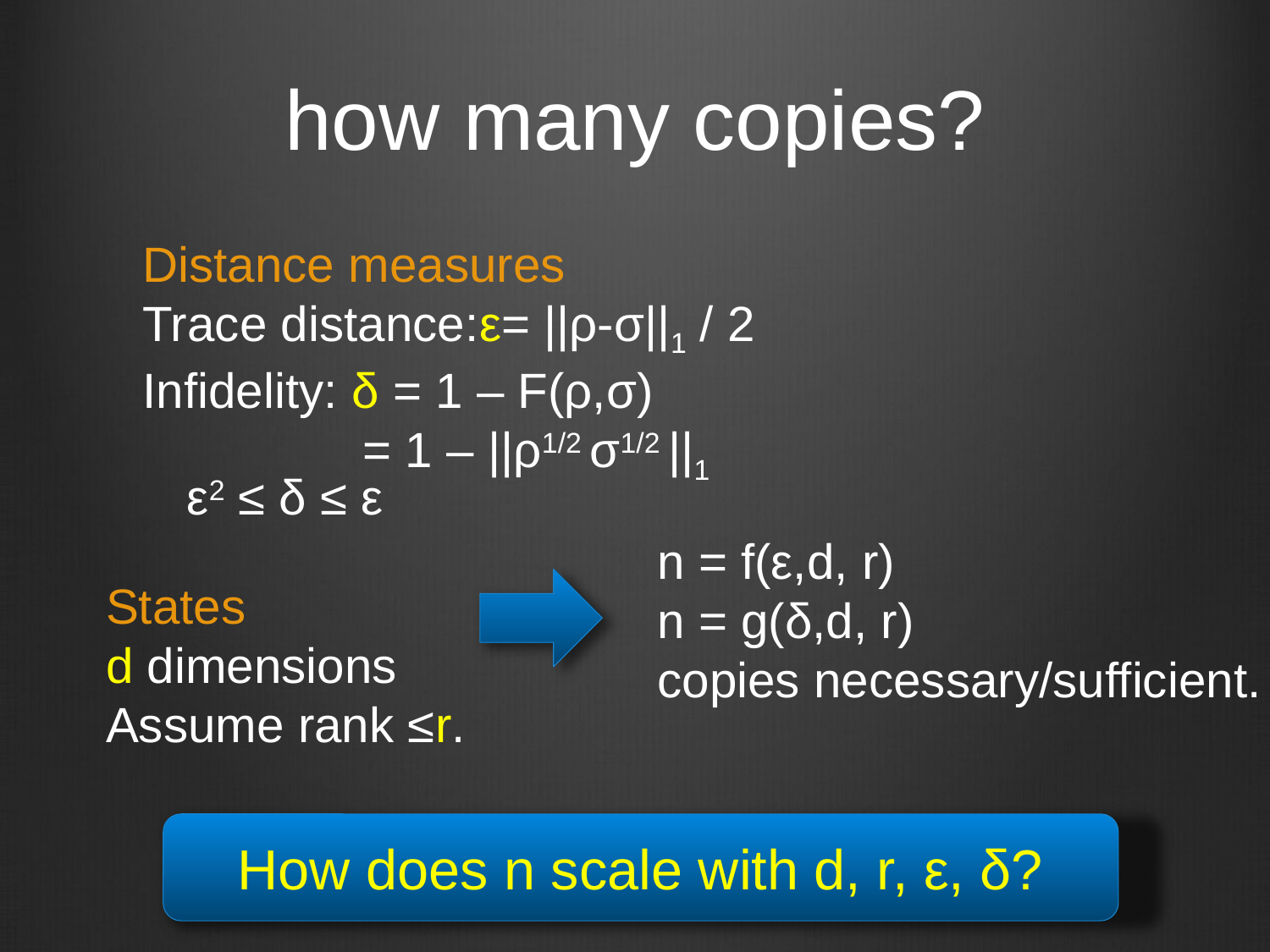

# how many copies?
Distance measures
Trace distance:ε= ||ρ-σ||1 / 2
Infidelity: δ = 1 – F(ρ,σ)
                = 1 – ||ρ1/2 σ1/2 ||1
ε2 ≤ δ ≤ ε
n = f(ε,d, r)
n = g(δ,d, r)
copies necessary/sufficient.

How does n scale with d, r, ε, δ?
States
d dimensions
Assume rank ≤r.